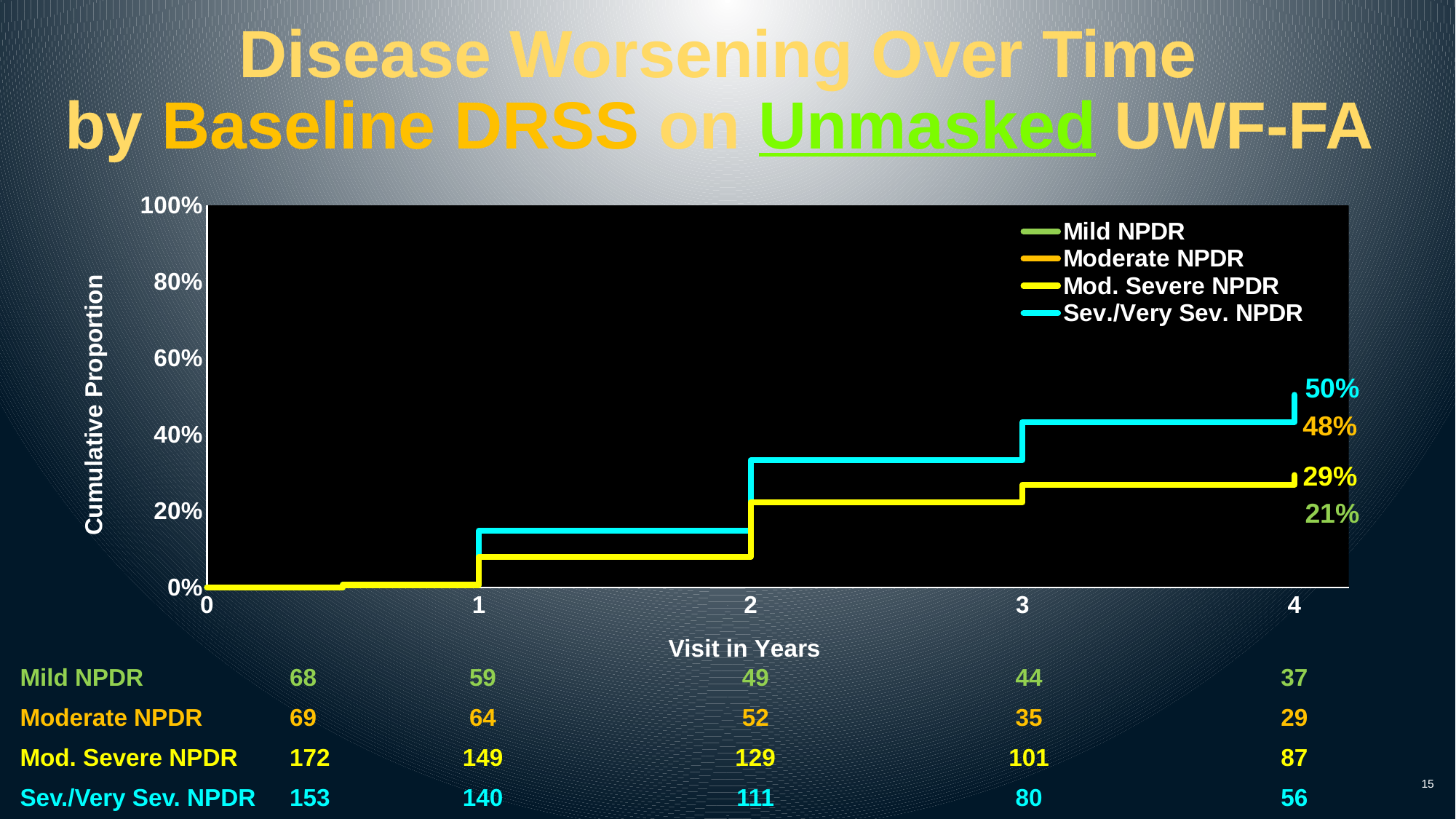

# Disease Worsening Over Time by Baseline DRSS on Unmasked UWF-FA

### Chart

| Category | Mild NPDR | Moderate NPDR | Mod. Severe NPDR | Sev./Very Sev. NPDR |
|---|---|---|---|---|
50%
48%
29%
21%
| Mild NPDR | 68 | 59 | 49 | 44 | 37 |
| --- | --- | --- | --- | --- | --- |
| Moderate NPDR | 69 | 64 | 52 | 35 | 29 |
| Mod. Severe NPDR | 172 | 149 | 129 | 101 | 87 |
| Sev./Very Sev. NPDR | 153 | 140 | 111 | 80 | 56 |
15